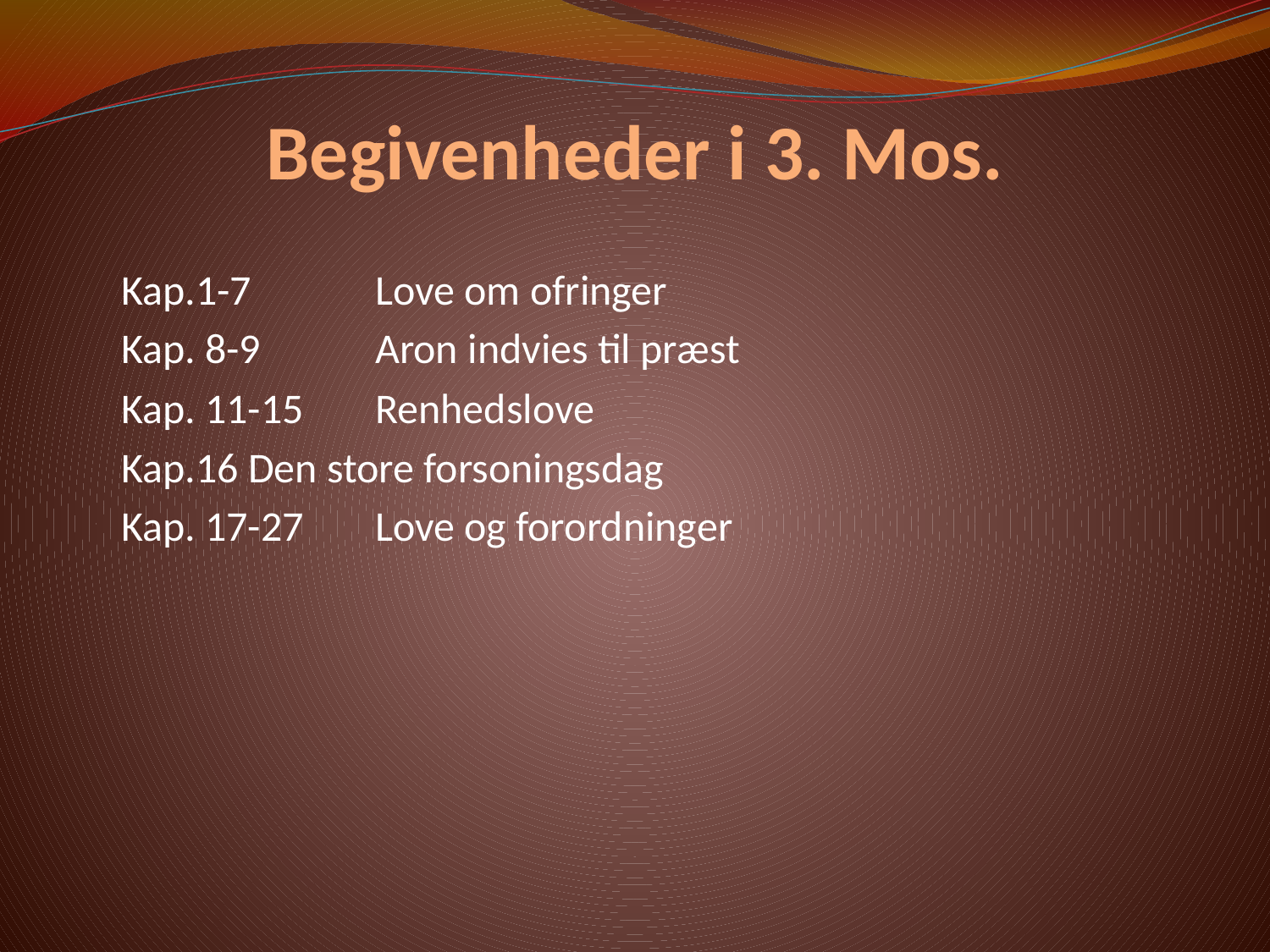

# Begivenheder i 3. Mos.
Kap.1-7 	Love om ofringer
Kap. 8-9 	Aron indvies til præst
Kap. 11-15 	Renhedslove
Kap.16 	Den store forsoningsdag
Kap. 17-27 	Love og forordninger